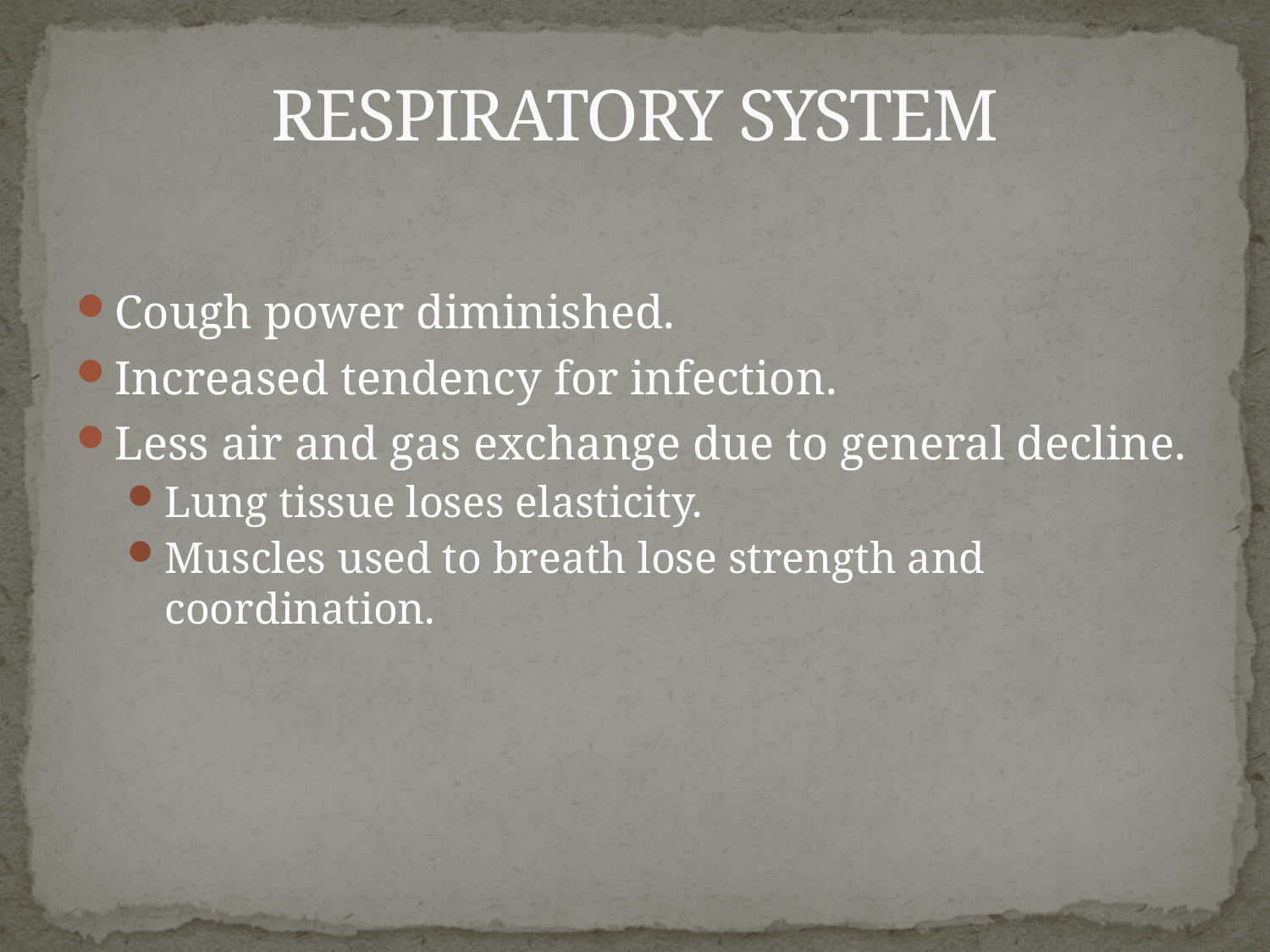

# RESPIRATORY SYSTEM

Cough power diminished.
Increased tendency for infection.
Less air and gas exchange due to general decline.
Lung tissue loses elasticity.
Muscles used to breath lose strength and coordination.